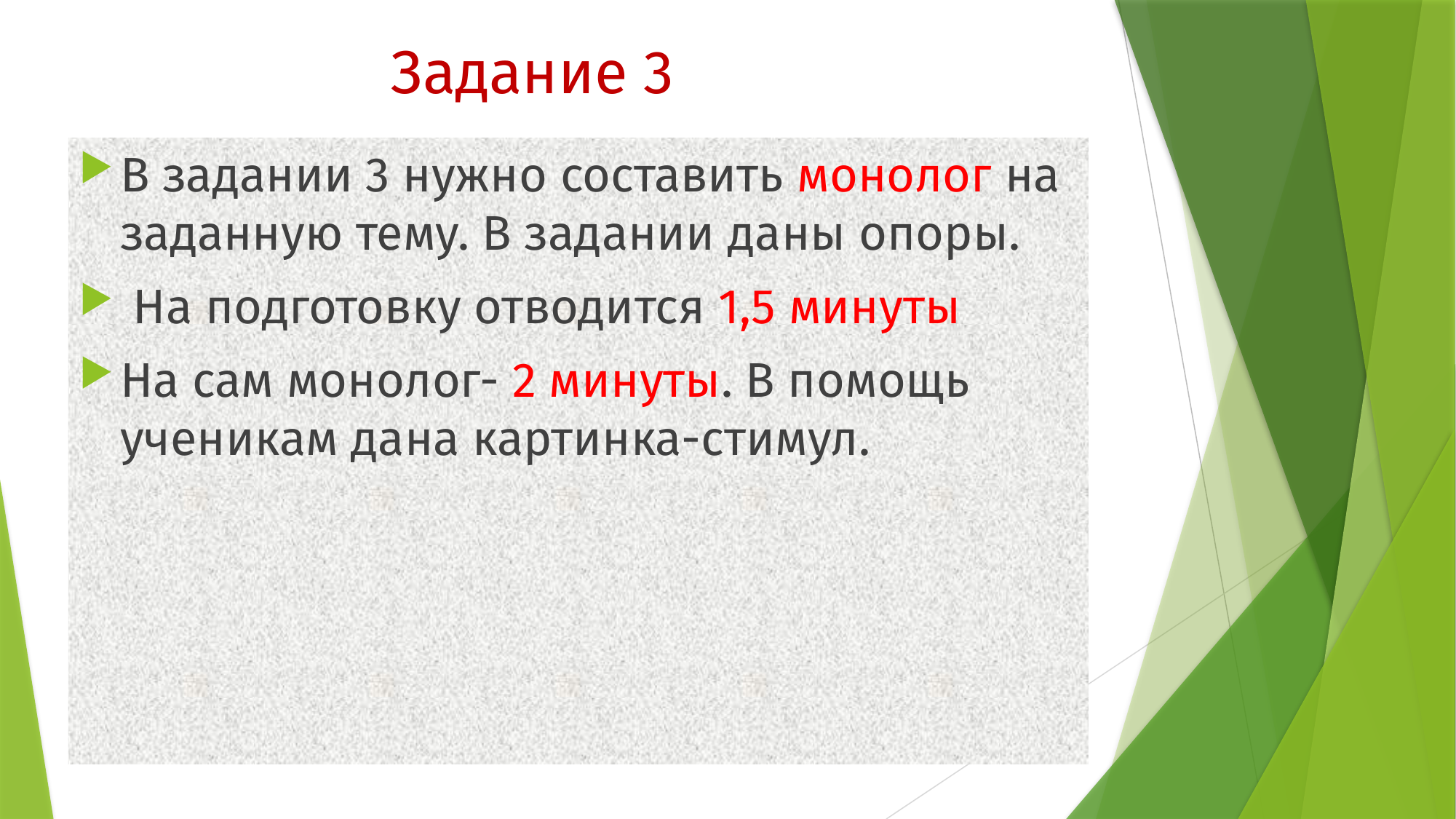

# Задание 3
В задании 3 нужно составить монолог на заданную тему. В задании даны опоры.
 На подготовку отводится 1,5 минуты
На сам монолог- 2 минуты. В помощь ученикам дана картинка-стимул.